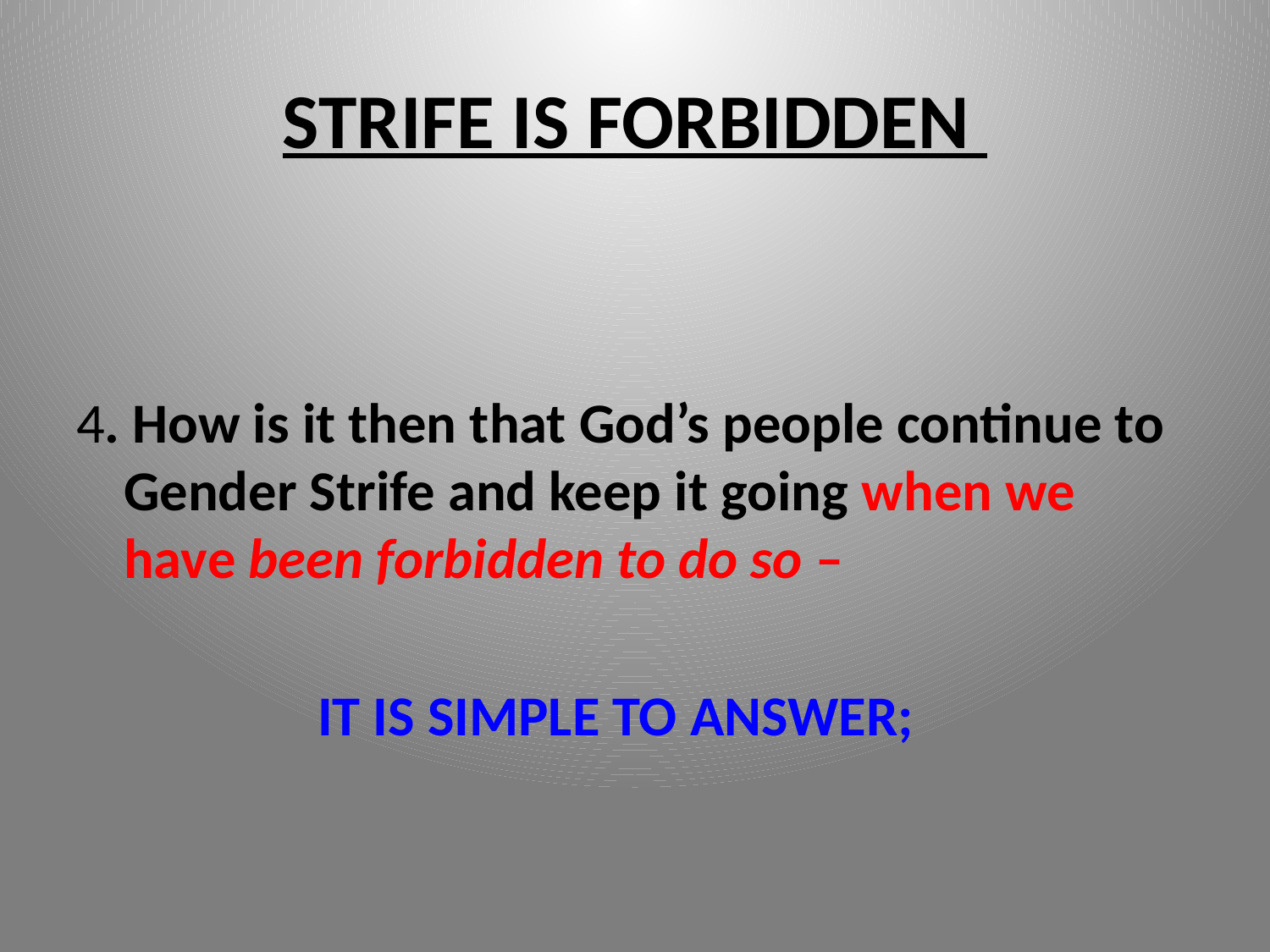

# STRIFE IS FORBIDDEN

4. How is it then that God’s people continue to Gender Strife and keep it going when we have been forbidden to do so –

                   IT IS SIMPLE TO ANSWER;